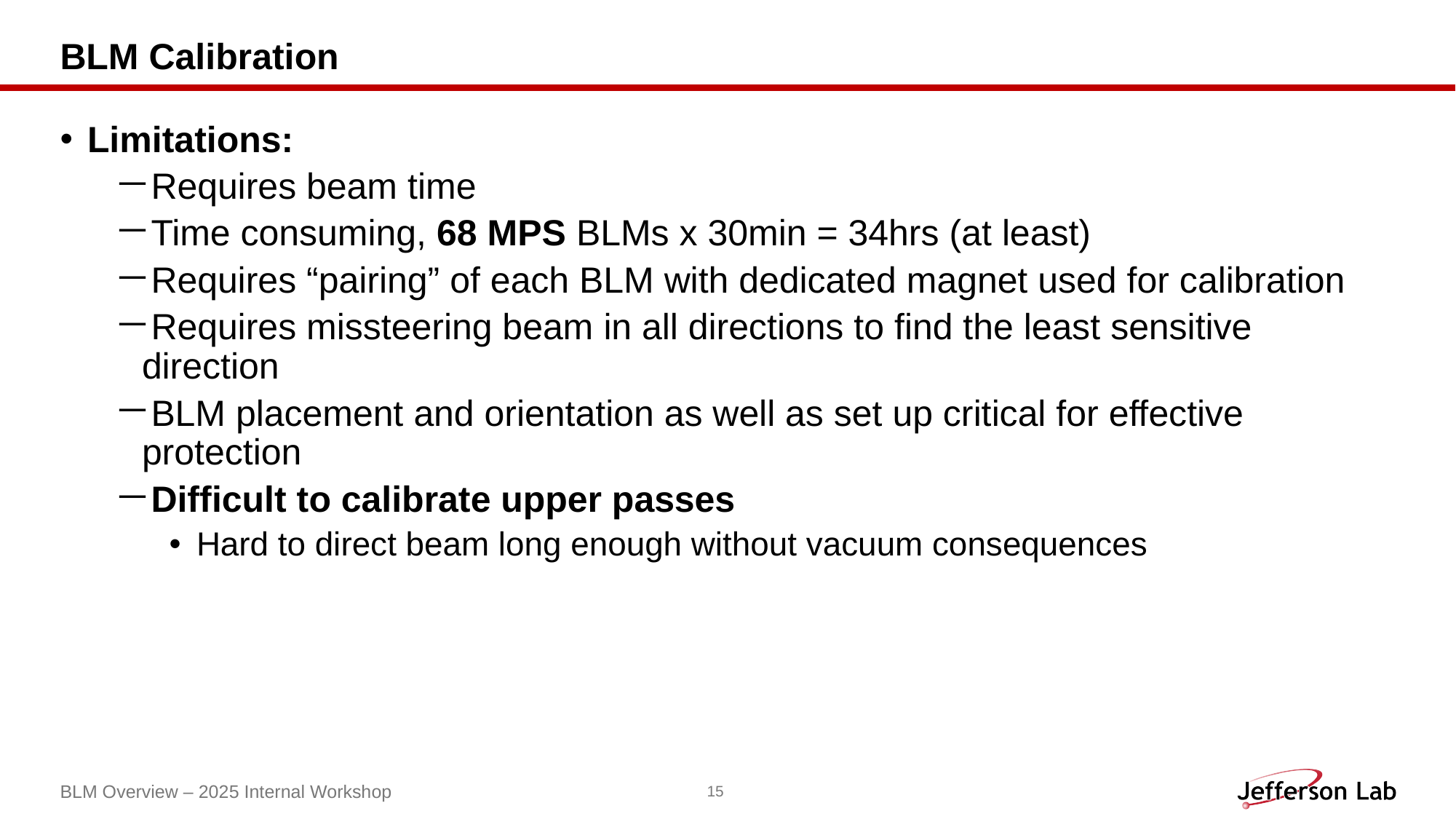

# BLM Calibration
Limitations:
Requires beam time
Time consuming, 68 MPS BLMs x 30min = 34hrs (at least)
Requires “pairing” of each BLM with dedicated magnet used for calibration
Requires missteering beam in all directions to find the least sensitive direction
BLM placement and orientation as well as set up critical for effective protection
Difficult to calibrate upper passes
Hard to direct beam long enough without vacuum consequences

BLM Overview – 2025 Internal Workshop
15